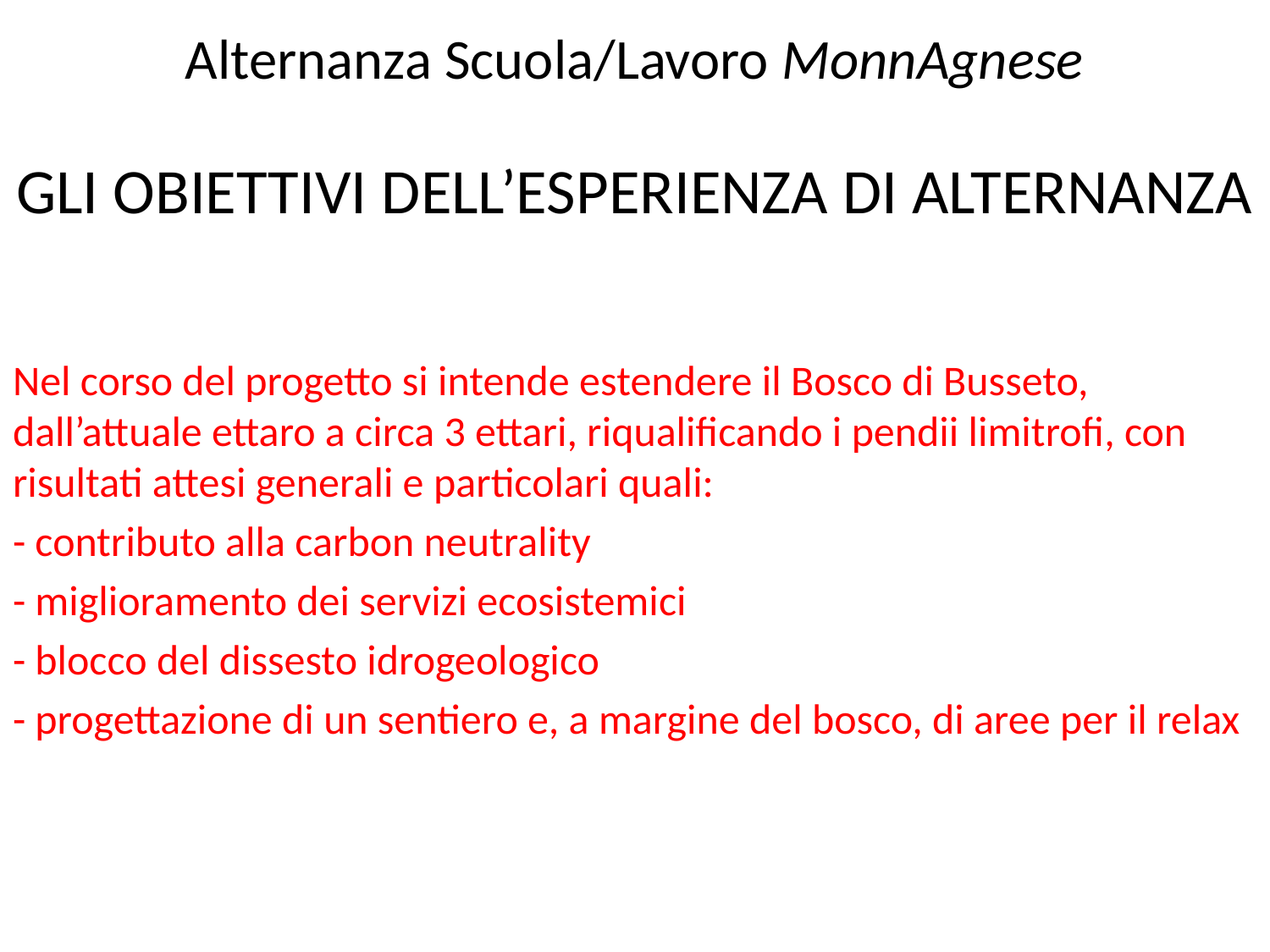

# Alternanza Scuola/Lavoro MonnAgnese
GLI OBIETTIVI DELL’ESPERIENZA DI ALTERNANZA

Nel corso del progetto si intende estendere il Bosco di Busseto, dall’attuale ettaro a circa 3 ettari, riqualificando i pendii limitrofi, con risultati attesi generali e particolari quali:
- contributo alla carbon neutrality
- miglioramento dei servizi ecosistemici
- blocco del dissesto idrogeologico
- progettazione di un sentiero e, a margine del bosco, di aree per il relax